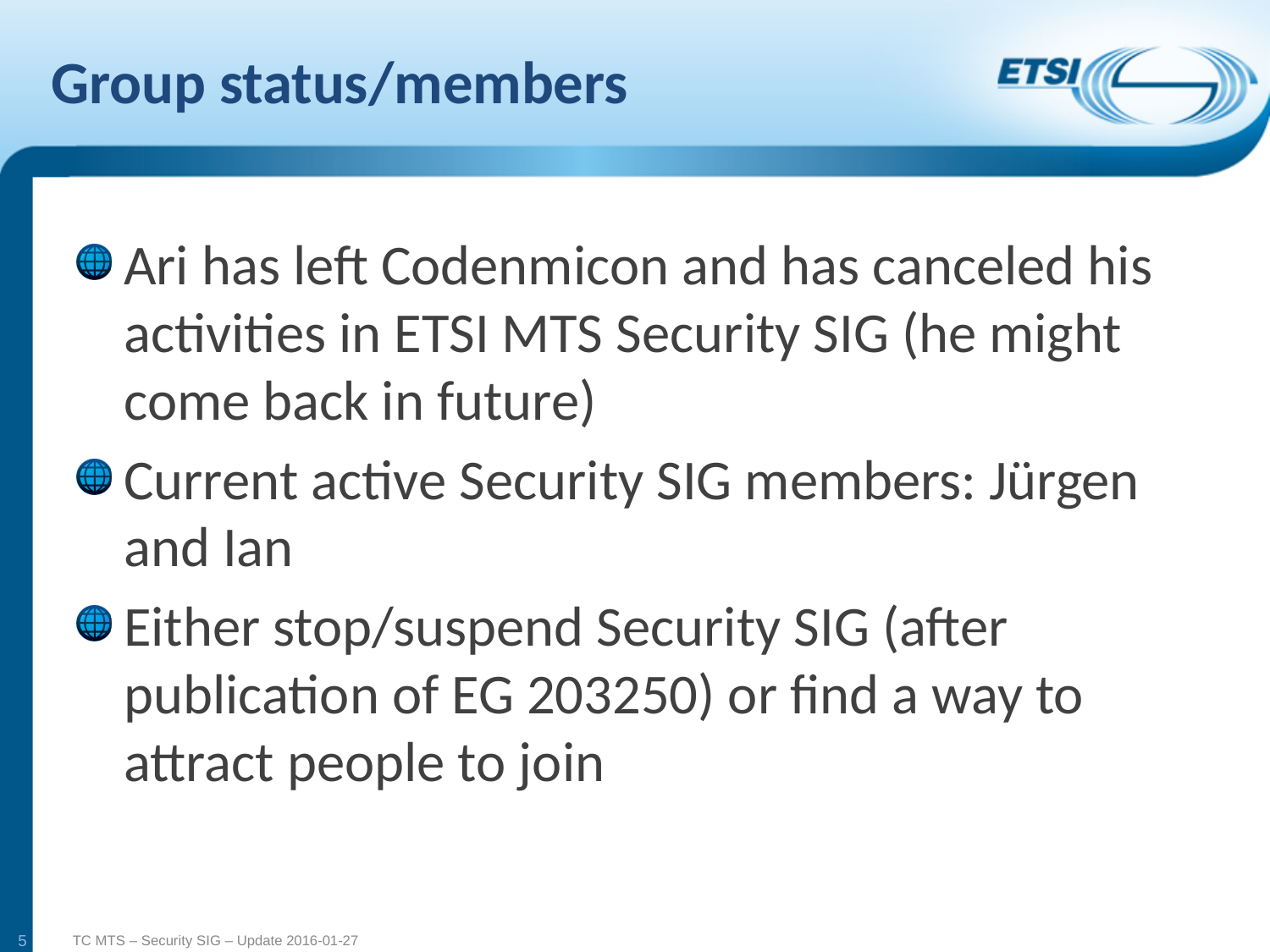

# Group status/members
Ari has left Codenmicon and has canceled his activities in ETSI MTS Security SIG (he might come back in future)
Current active Security SIG members: Jürgen and Ian
Either stop/suspend Security SIG (after publication of EG 203250) or find a way to attract people to join
5
TC MTS – Security SIG – Update 2016-01-27